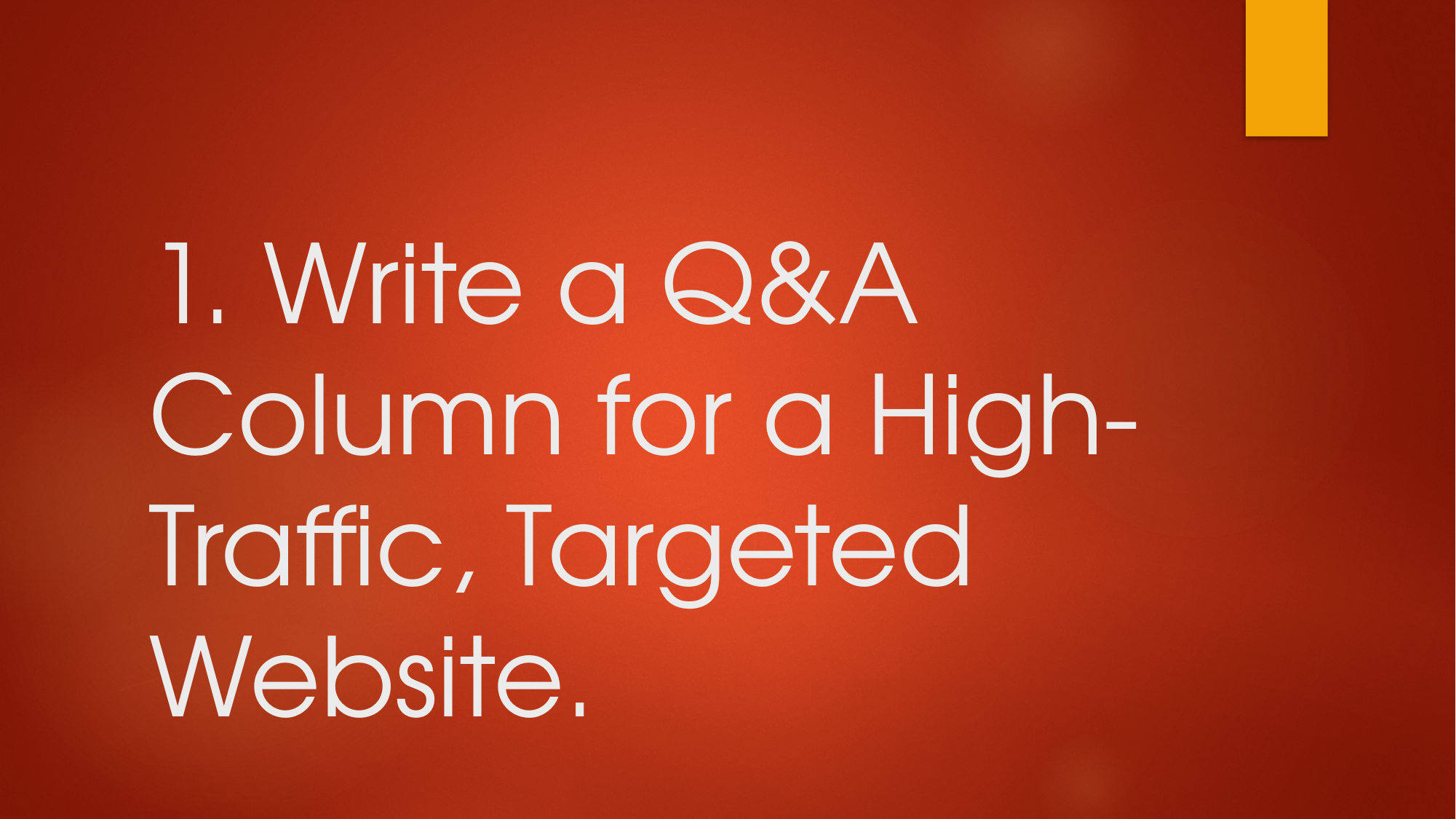

# 1. Write a Q&A Column for a High-Traffic, Targeted Website.